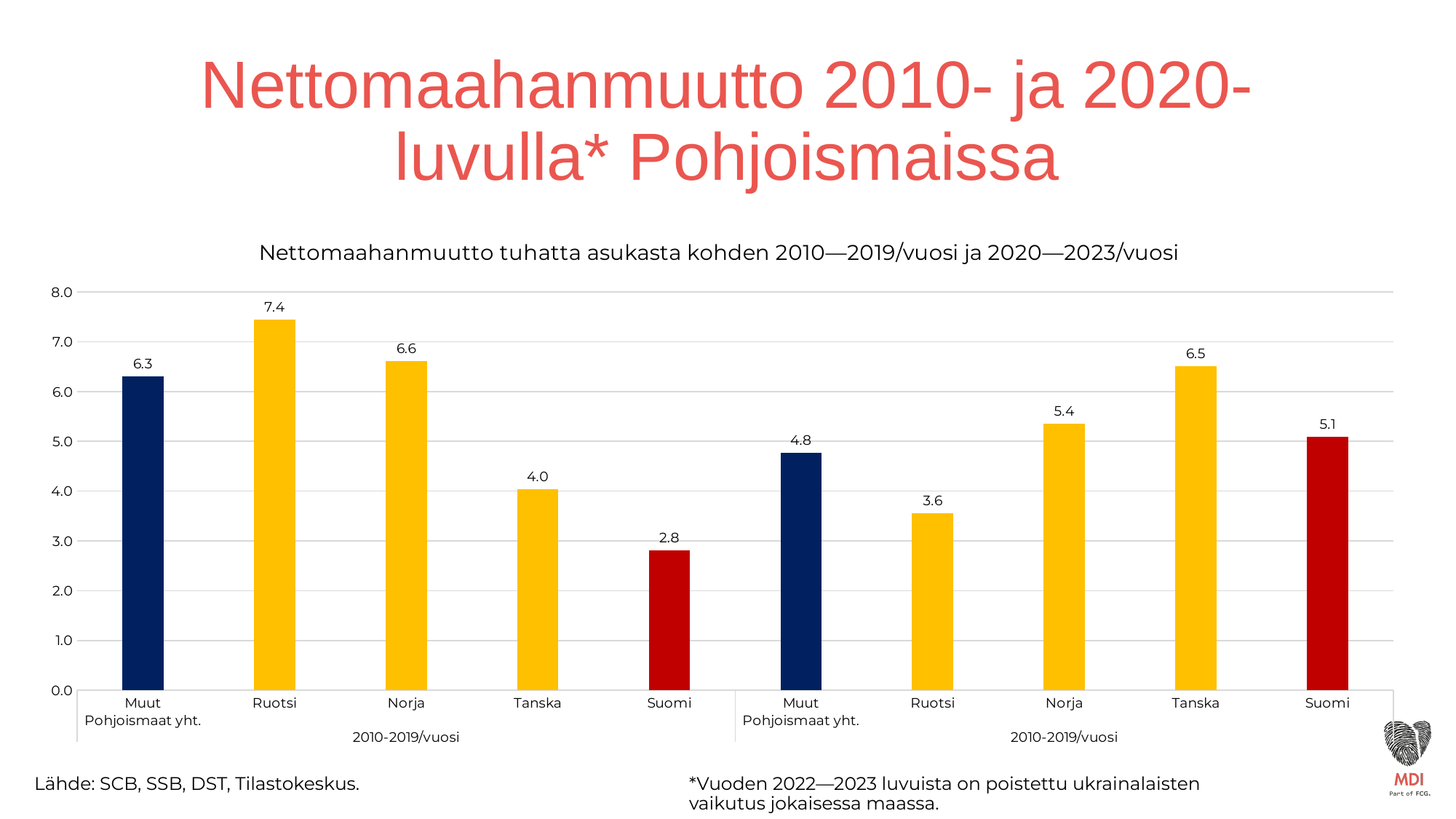

# Nettomaahanmuutto 2010- ja 2020-luvulla* Pohjoismaissa

### Chart: Nettomaahanmuutto tuhatta asukasta kohden 2010—2019/vuosi ja 2020—2023/vuosi

| Category | Nettomaahanmuutto tuhatta asukasta kohden  |
|---|---|
| Muut Pohjoismaat yht. | 6.300856728586671 |
| Ruotsi | 7.438185123428996 |
| Norja | 6.61741130432721 |
| Tanska | 4.0398341571382925 |
| Suomi | 2.810568940339654 |
| Muut Pohjoismaat yht. | 4.773722671563412 |
| Ruotsi | 3.5530038327603837 |
| Norja | 5.353271749153464 |
| Tanska | 6.503502978178559 |
| Suomi | 5.087501748686574 |
Lähde: SCB, SSB, DST, Tilastokeskus. 			*Vuoden 2022—2023 luvuista on poistettu ukrainalaisten 							vaikutus jokaisessa maassa.